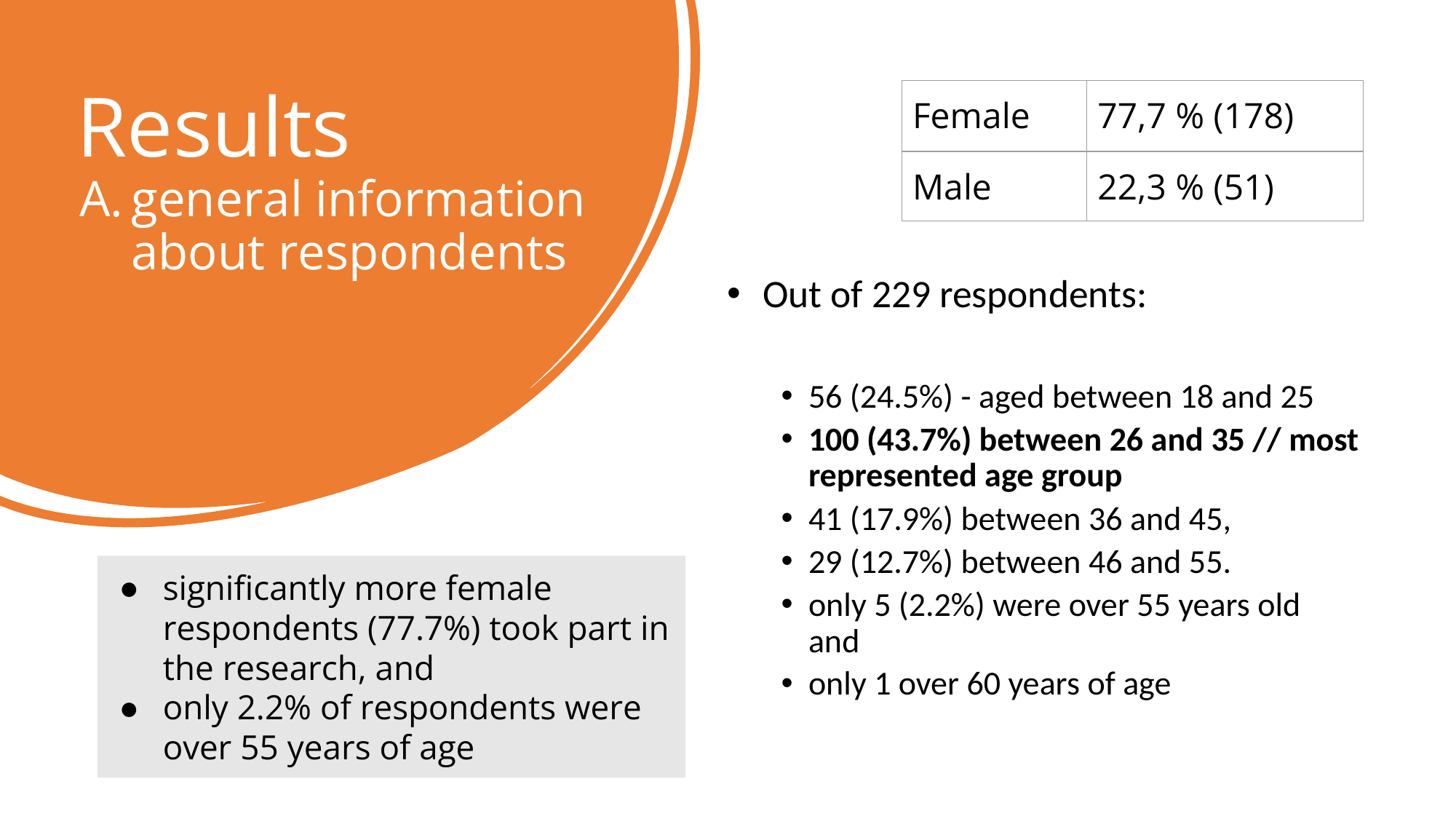

# Results
general information about respondents
| Female | 77,7 % (178) |
| --- | --- |
| Male | 22,3 % (51) |
 Out of 229 respondents:

56 (24.5%) - aged between 18 and 25
100 (43.7%) between 26 and 35 // most represented age group
41 (17.9%) between 36 and 45,
29 (12.7%) between 46 and 55.
only 5 (2.2%) were over 55 years old and
only 1 over 60 years of age
significantly more female respondents (77.7%) took part in the research, and
only 2.2% of respondents were over 55 years of age